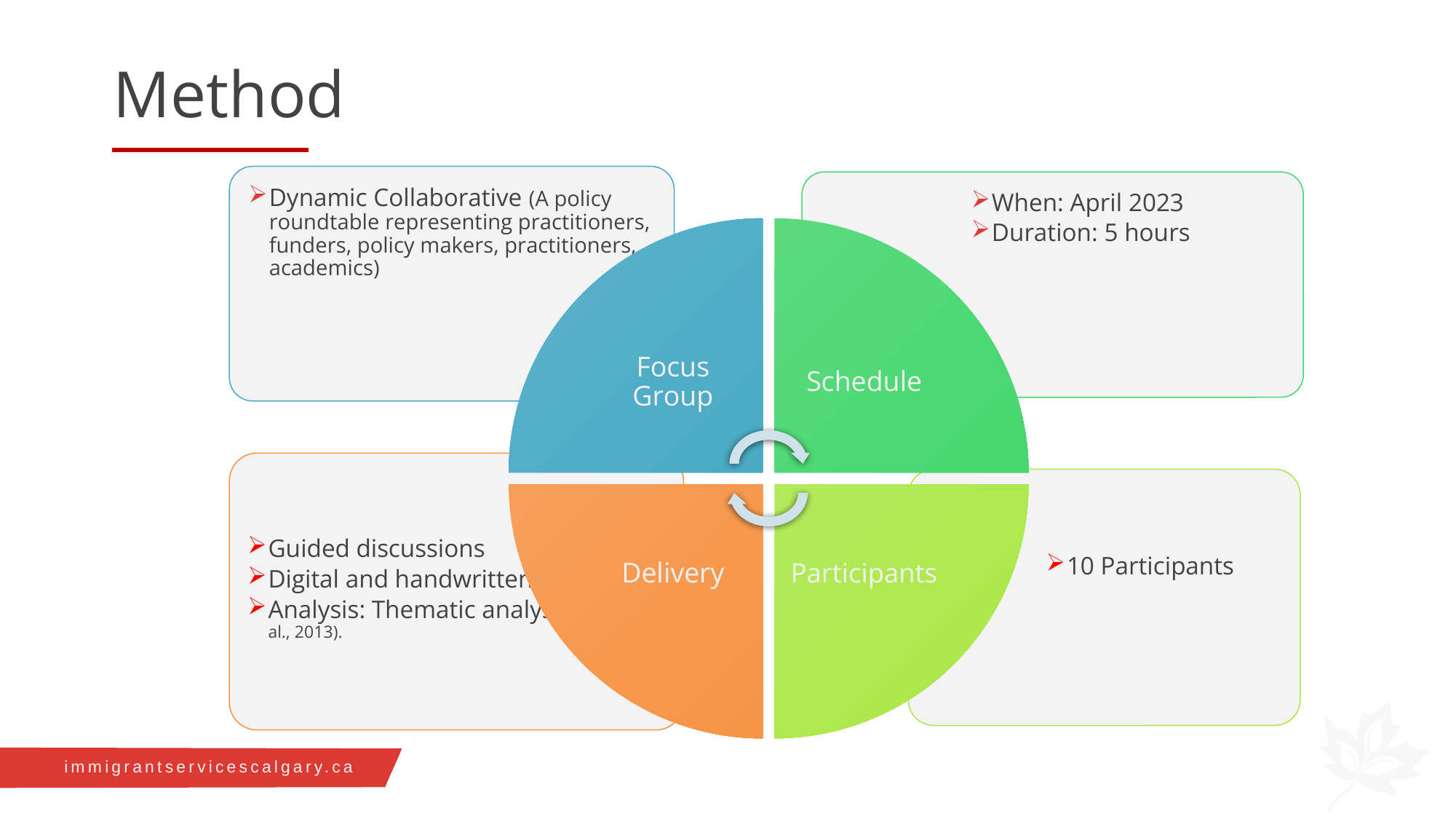

Method
10 Participants
Guided discussions
Digital and handwritten recordings
Analysis: Thematic analysis (Guest et al., 2013).
When: April 2023
Duration: 5 hours
Dynamic Collaborative (A policy roundtable representing practitioners, funders, policy makers, practitioners, academics)
Focus Group
Schedule
Participants
Delivery